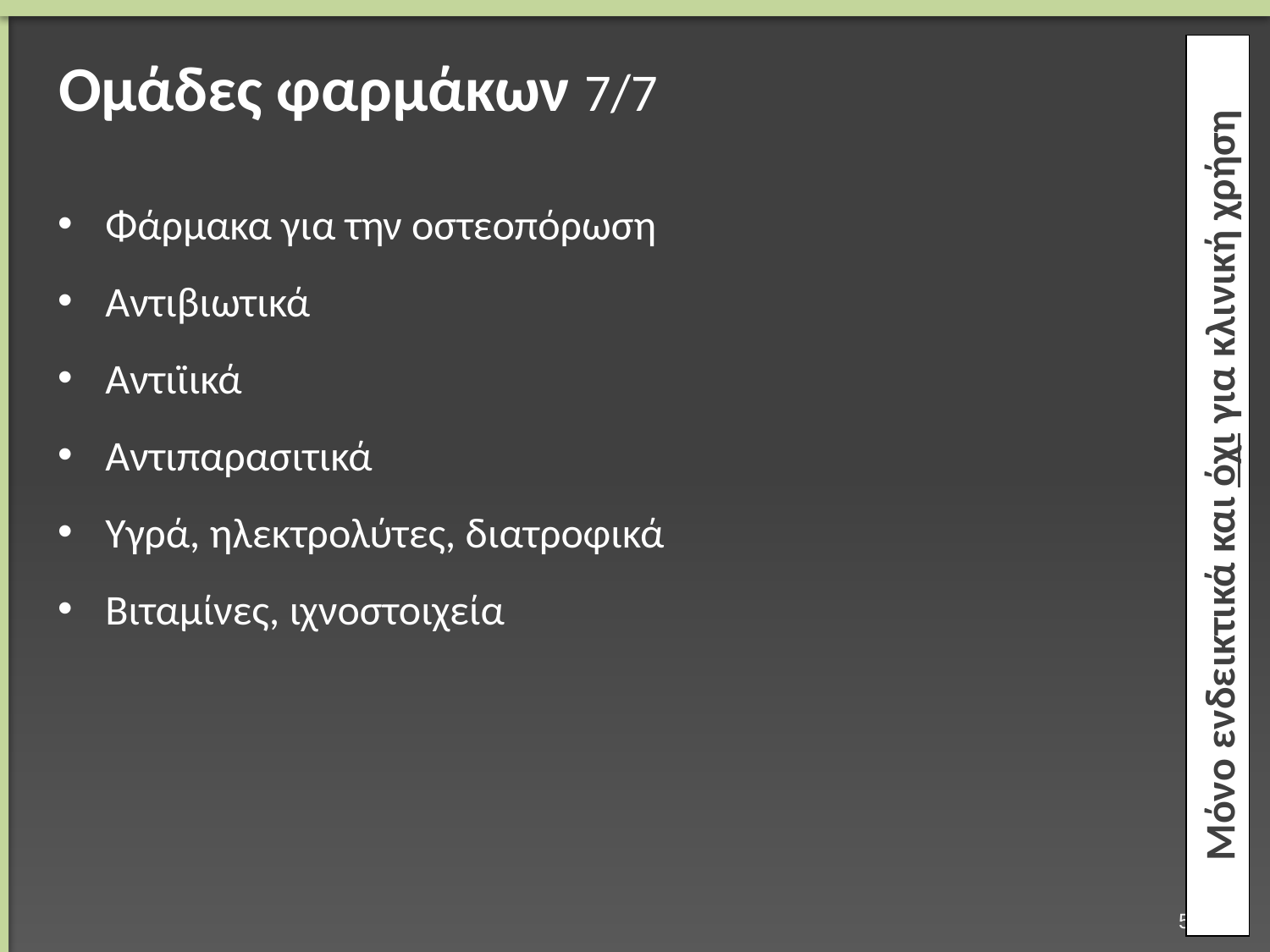

# Ομάδες φαρμάκων 7/7
Φάρμακα για την οστεοπόρωση
Αντιβιωτικά
Αντιϊικά
Αντιπαρασιτικά
Υγρά, ηλεκτρολύτες, διατροφικά
Βιταμίνες, ιχνοστοιχεία
Μόνο ενδεικτικά και όχι για κλινική χρήση
51